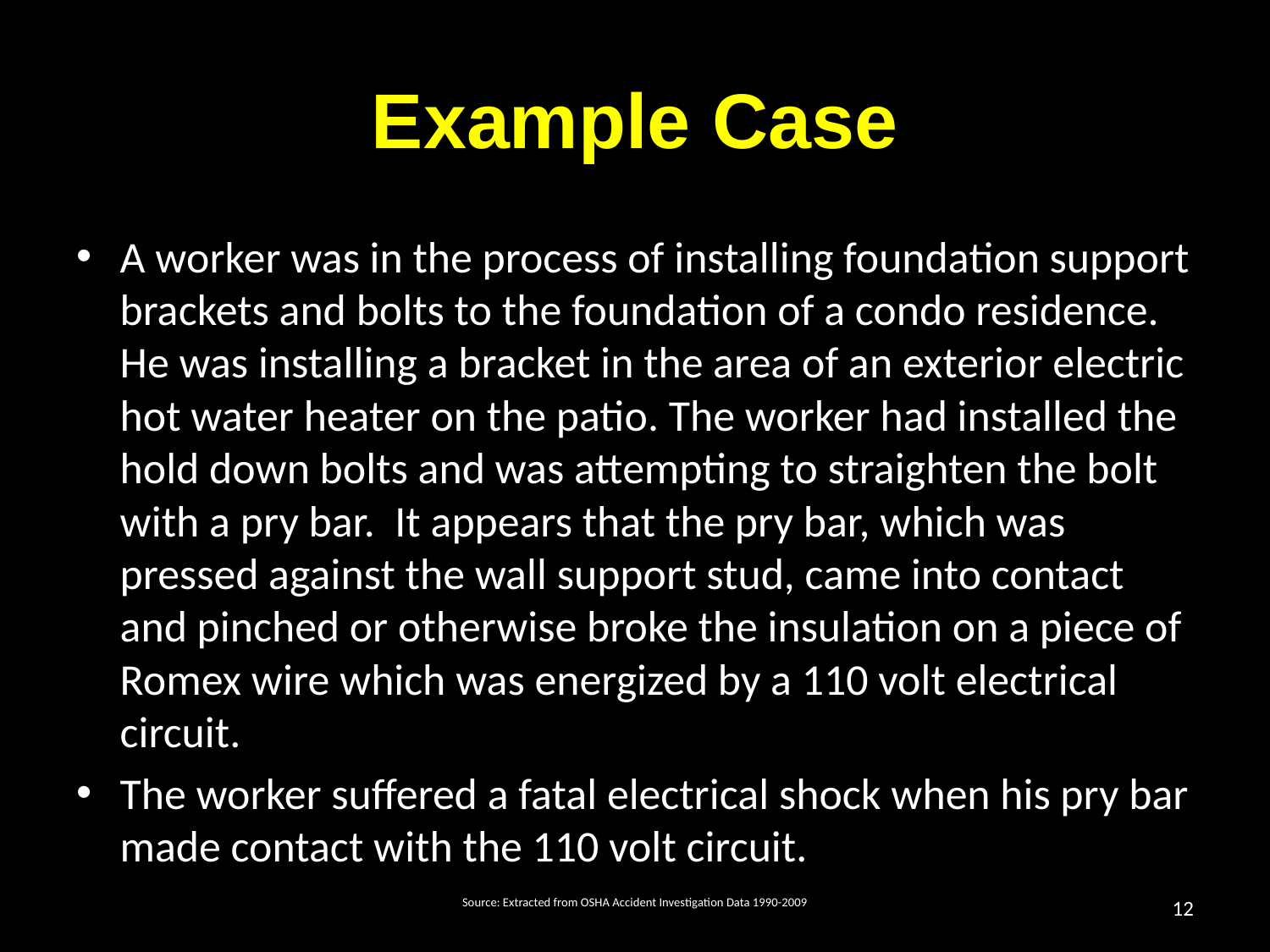

# Example Case
A worker was in the process of installing foundation support brackets and bolts to the foundation of a condo residence.  He was installing a bracket in the area of an exterior electric hot water heater on the patio. The worker had installed the hold down bolts and was attempting to straighten the bolt with a pry bar.  It appears that the pry bar, which was pressed against the wall support stud, came into contact and pinched or otherwise broke the insulation on a piece of Romex wire which was energized by a 110 volt electrical circuit.
The worker suffered a fatal electrical shock when his pry bar made contact with the 110 volt circuit.

Source: Extracted from OSHA Accident Investigation Data 1990-2009
12